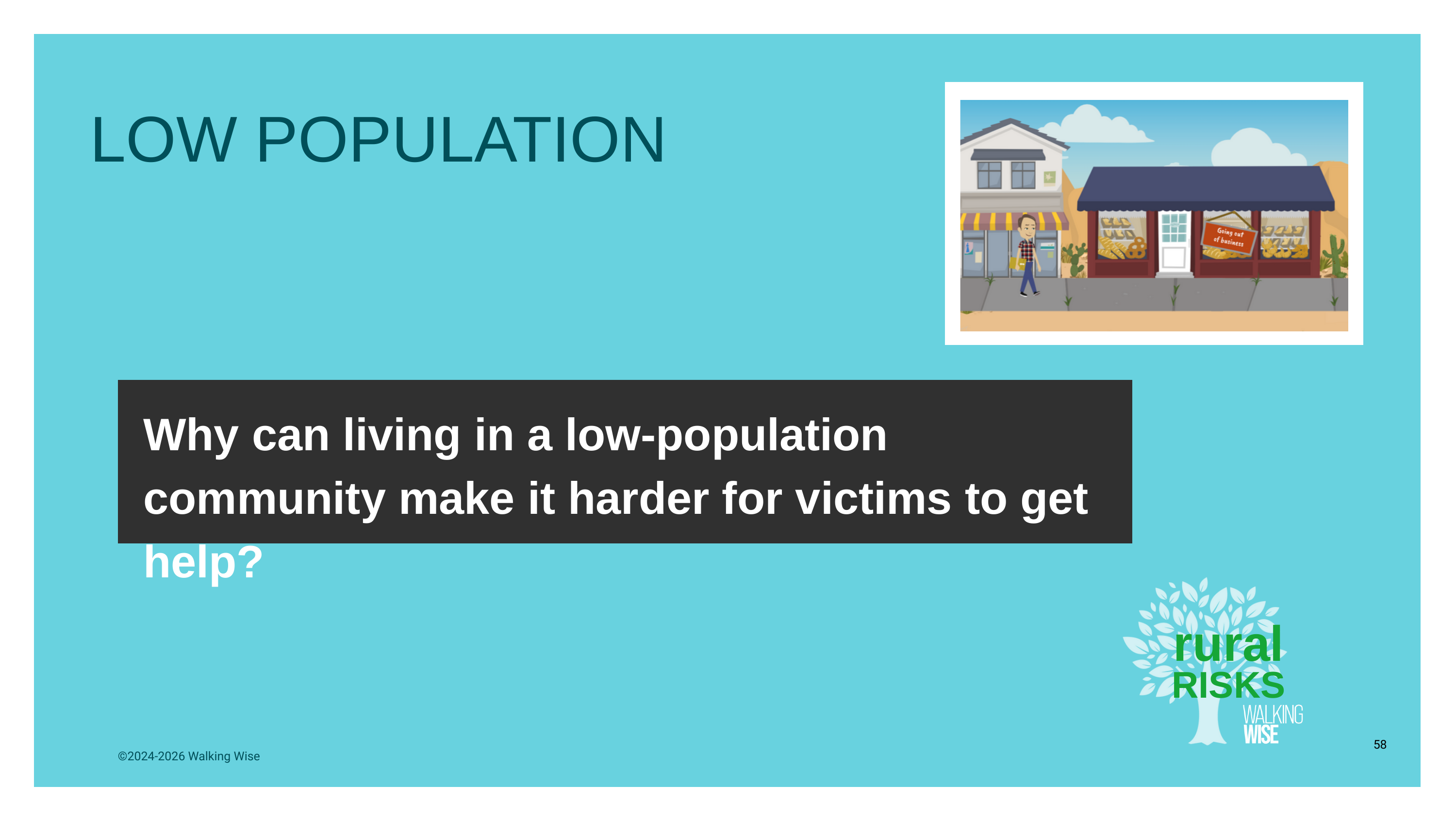

LESSON PLANS

LOW POPULATION

Why can living in a low-population community make it harder for victims to get help?

rural
RISKS

58
©2024-2026 Walking Wise
3